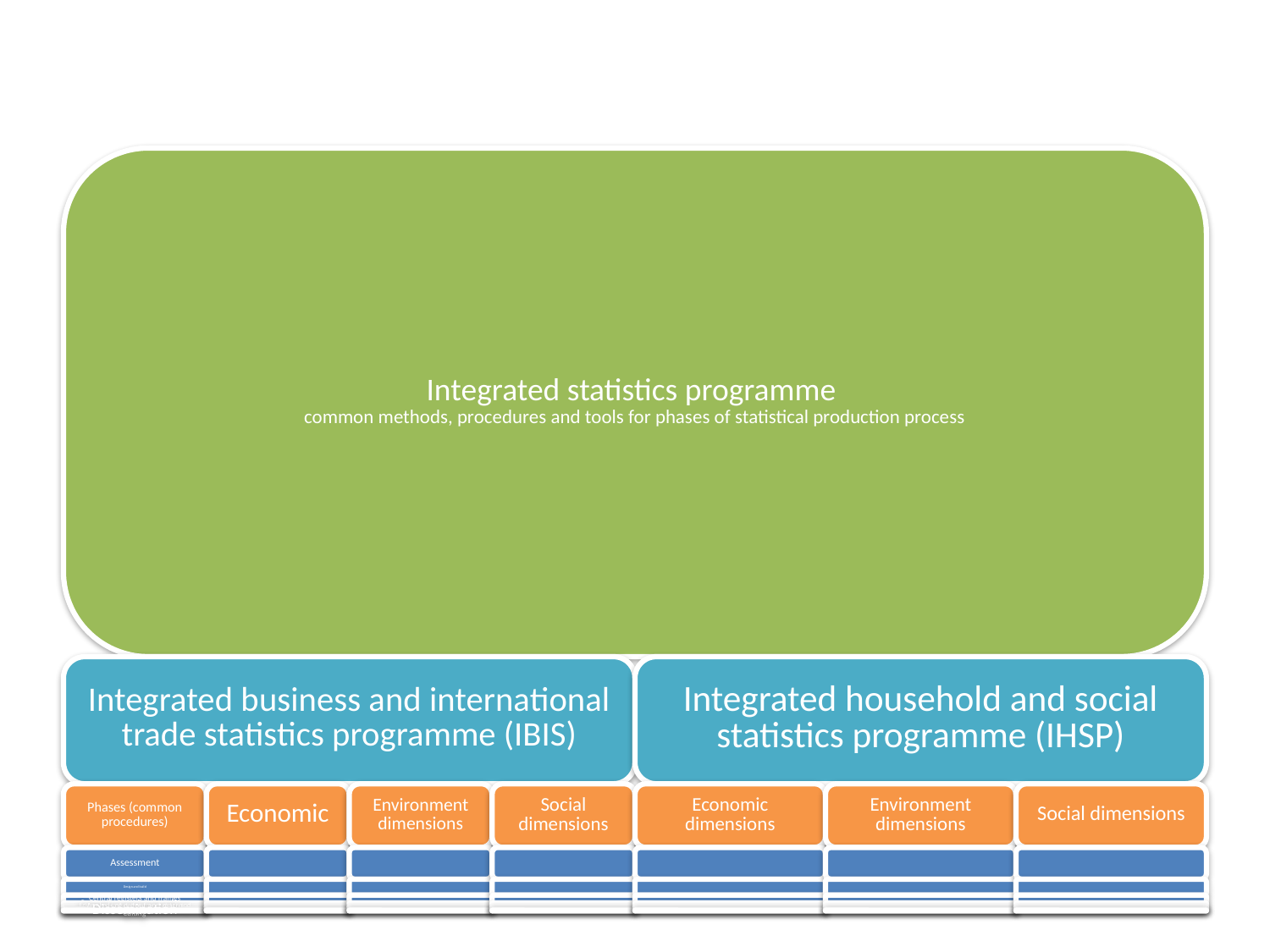

# Coordination and management framework for capacity building initiatives
Integrated statistics programme
common methods, procedures and tools for phases of statistical production process
Integrated business and international trade statistics programme (IBIS)
Integrated household and social statistics programme (IHSP)
Economic dimensions
Social dimensions
Social dimensions
Environment dimensions
Phases (common procedures)
Assessment
Design and build
Central registers and frames
Sample and sampling
Economic
Environment dimensions
Dissemination